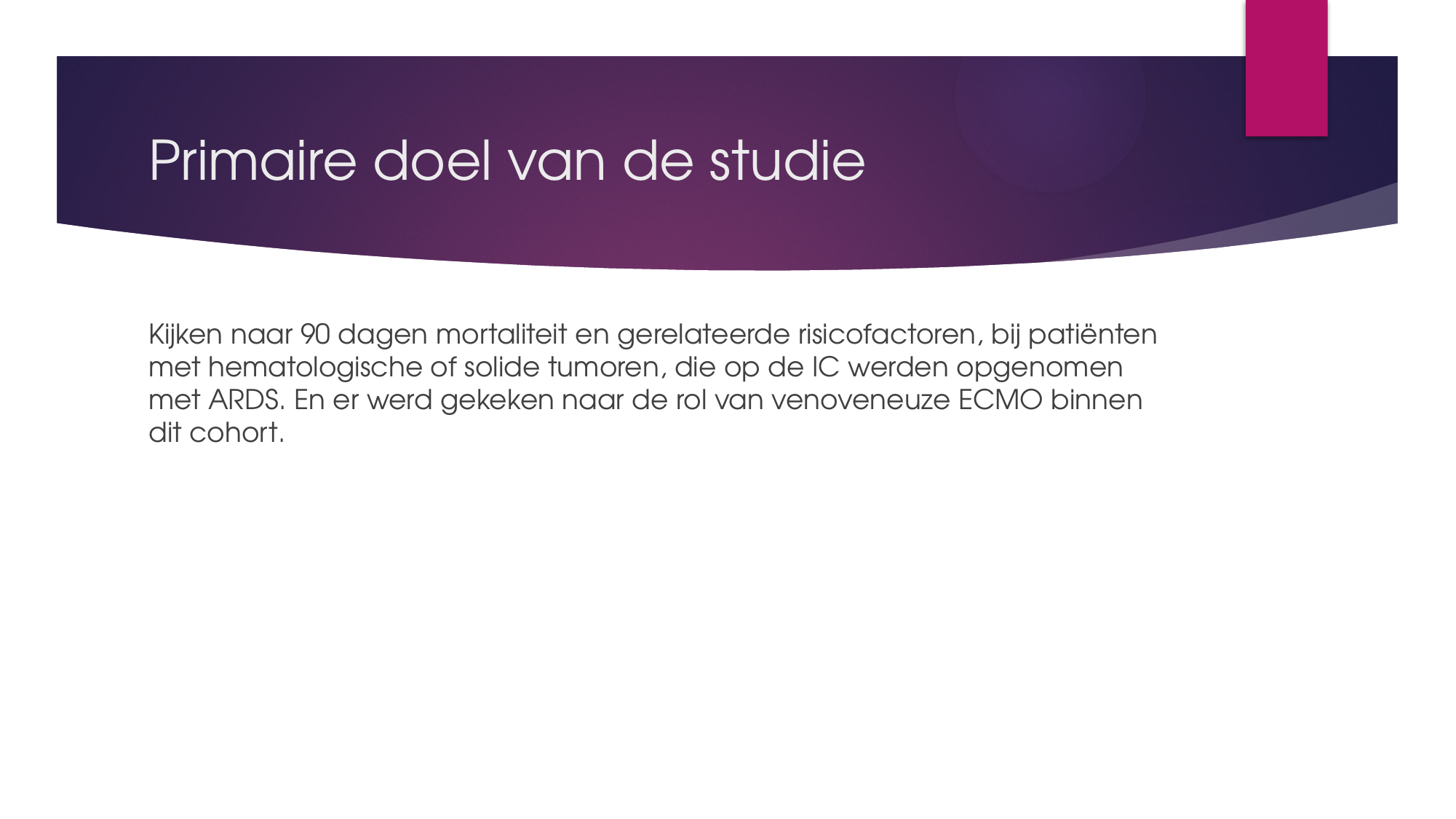

# Primaire doel van de studie
Kijken naar 90 dagen mortaliteit en gerelateerde risicofactoren, bij patiënten met hematologische of solide tumoren, die op de IC werden opgenomen met ARDS. En er werd gekeken naar de rol van venoveneuze ECMO binnen dit cohort.